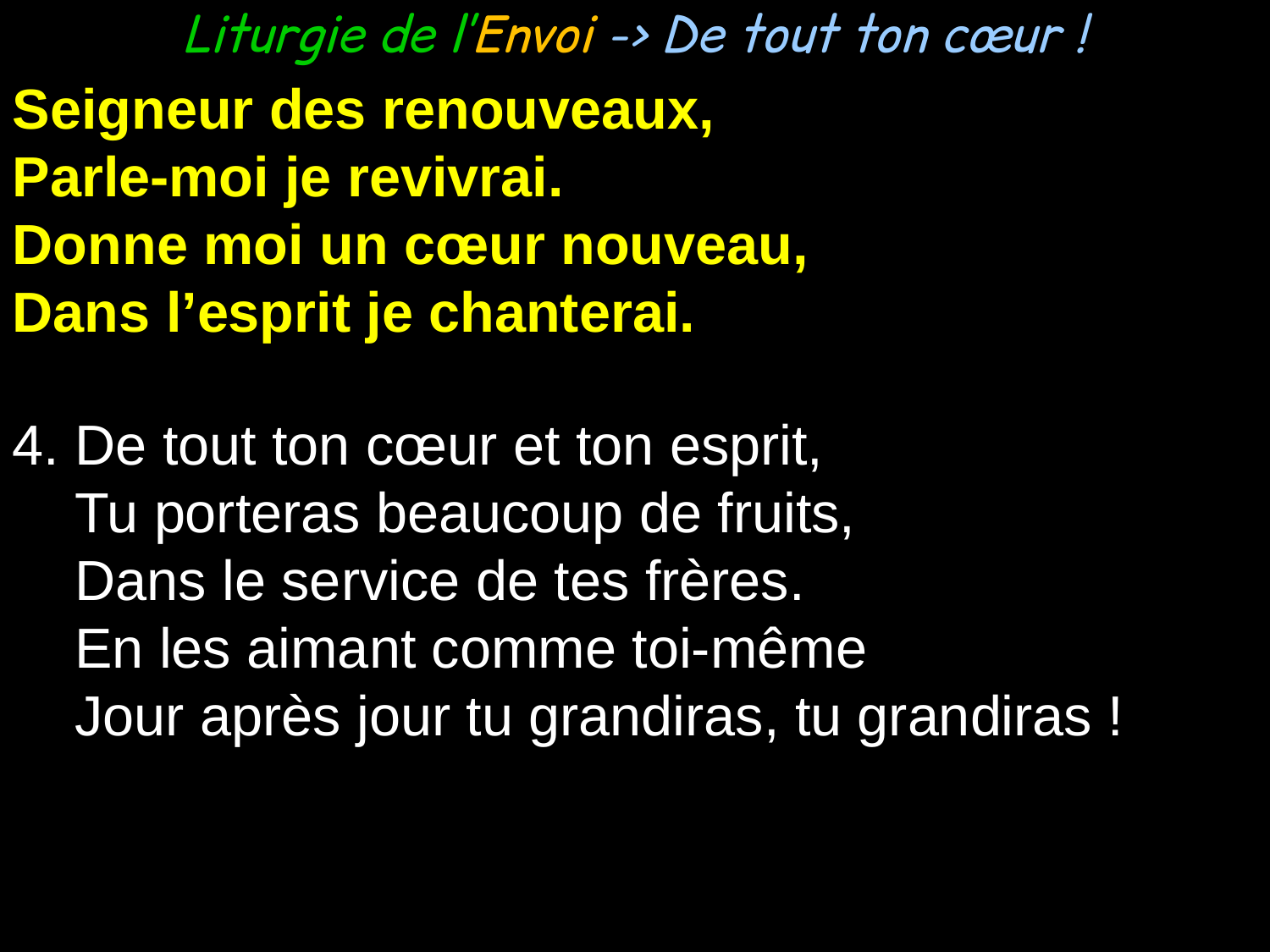

Liturgie de l’Envoi -> De tout ton cœur !
Seigneur des renouveaux,
Parle-moi je revivrai.
Donne moi un cœur nouveau,
Dans l’esprit je chanterai.

4. De tout ton cœur et ton esprit,
	Tu porteras beaucoup de fruits,
	Dans le service de tes frères.
	En les aimant comme toi-même
	Jour après jour tu grandiras, tu grandiras !